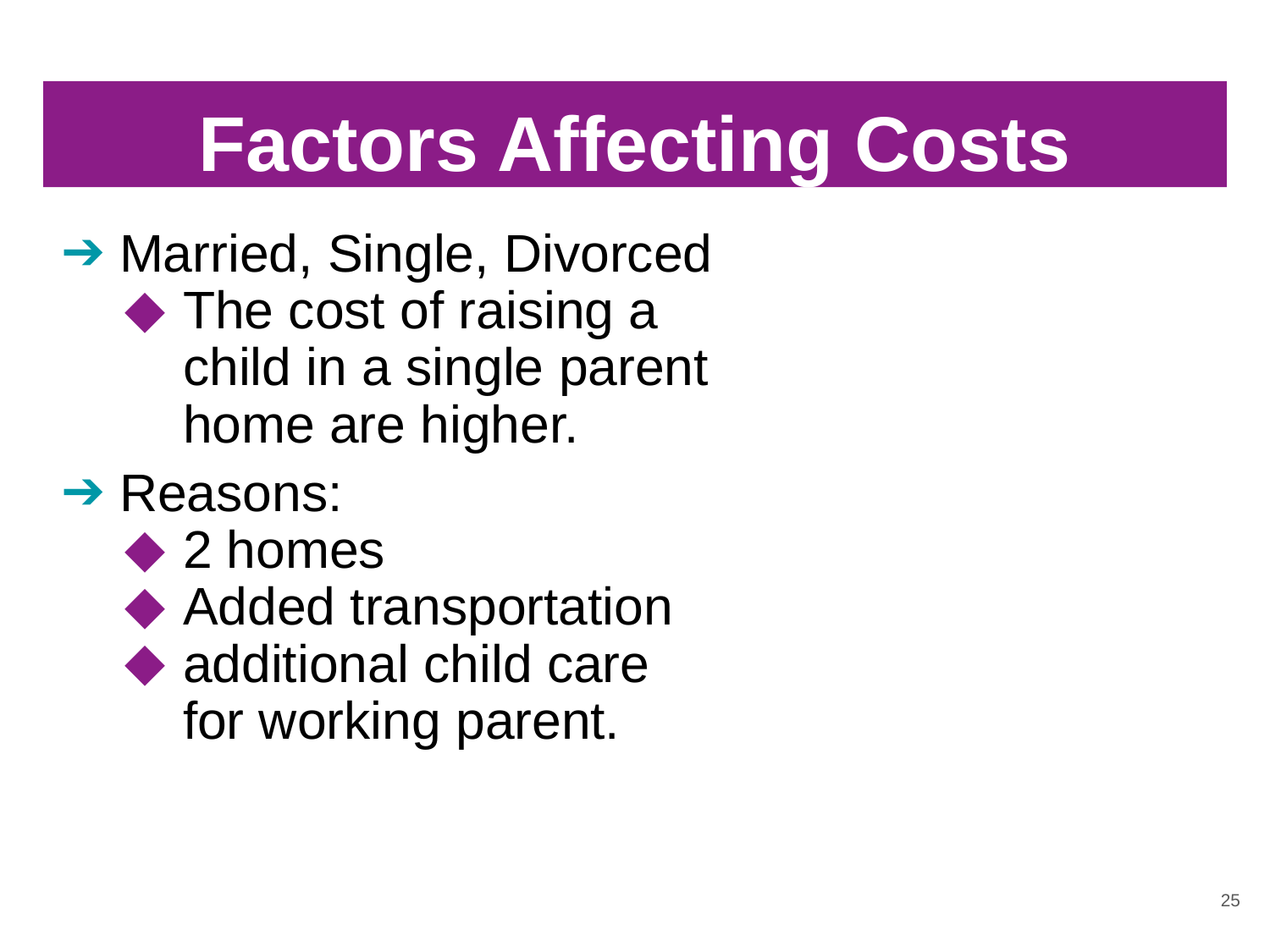

# Factors Affecting Costs
Married, Single, Divorced
The cost of raising a child in a single parent
home are higher.
Reasons:
2 homes
Added transportation
additional child care for working parent.

25